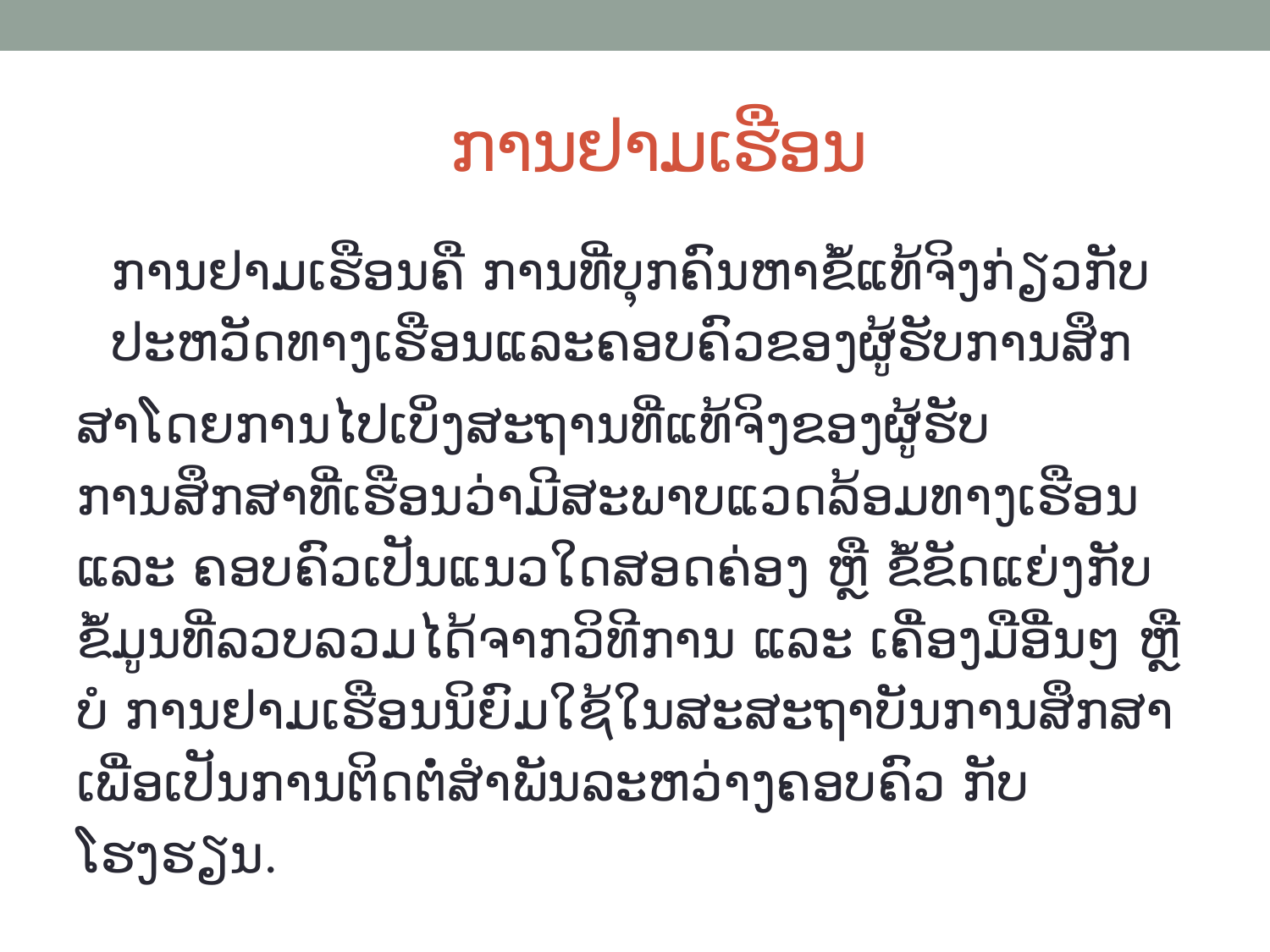

# ການຢາມເຮືອນ
ການຢາມເຮືອນຄື ການທີ່ບຸກຄົນຫາຂໍ້ແທ້ຈິງກ່ຽວກັບປະຫວັດທາງເຮືອນແລະຄອບຄົວຂອງຜູ້ຮັບການສຶກ
ສາໂດຍການໄປເບິ່ງສະຖານທີ່ແທ້ຈິງຂອງຜູ້ຮັບການສຶກສາທີ່ເຮືອນວ່າມີສະພາບແວດລ້ອມທາງເຮືອນ ແລະ ຄອບຄົວເປັນແນວໃດສອດຄ່ອງ ຫຼື ຂໍ້ຂັດແຍ່ງກັບຂໍ້ມູນທີ່ລວບລວມໄດ້ຈາກວິທີການ ແລະ ເຄື່ອງມືອື່ນໆ ຫຼື ບໍ ການຢາມເຮືອນນິຍົມໃຊ້ໃນສະສະຖາບັນການສຶກສາ ເພື່ອເປັນການຕິດຕໍ່ສຳພັນລະຫວ່າງຄອບຄົວ ກັບ ໂຮງຮຽນ.